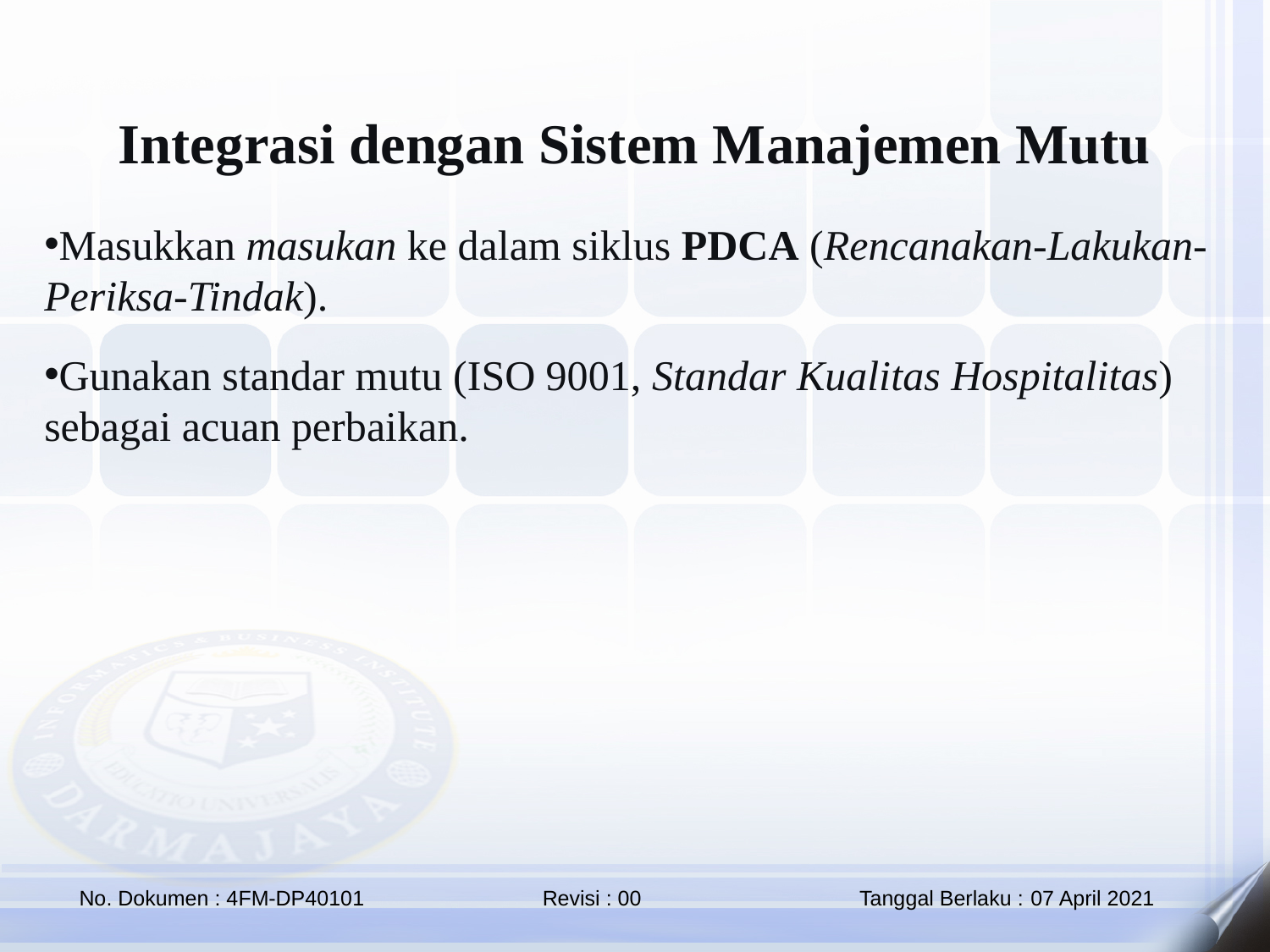

Integrasi dengan Sistem Manajemen Mutu
Masukkan masukan ke dalam siklus PDCA (Rencanakan-Lakukan-Periksa-Tindak).
Gunakan standar mutu (ISO 9001, Standar Kualitas Hospitalitas) sebagai acuan perbaikan.